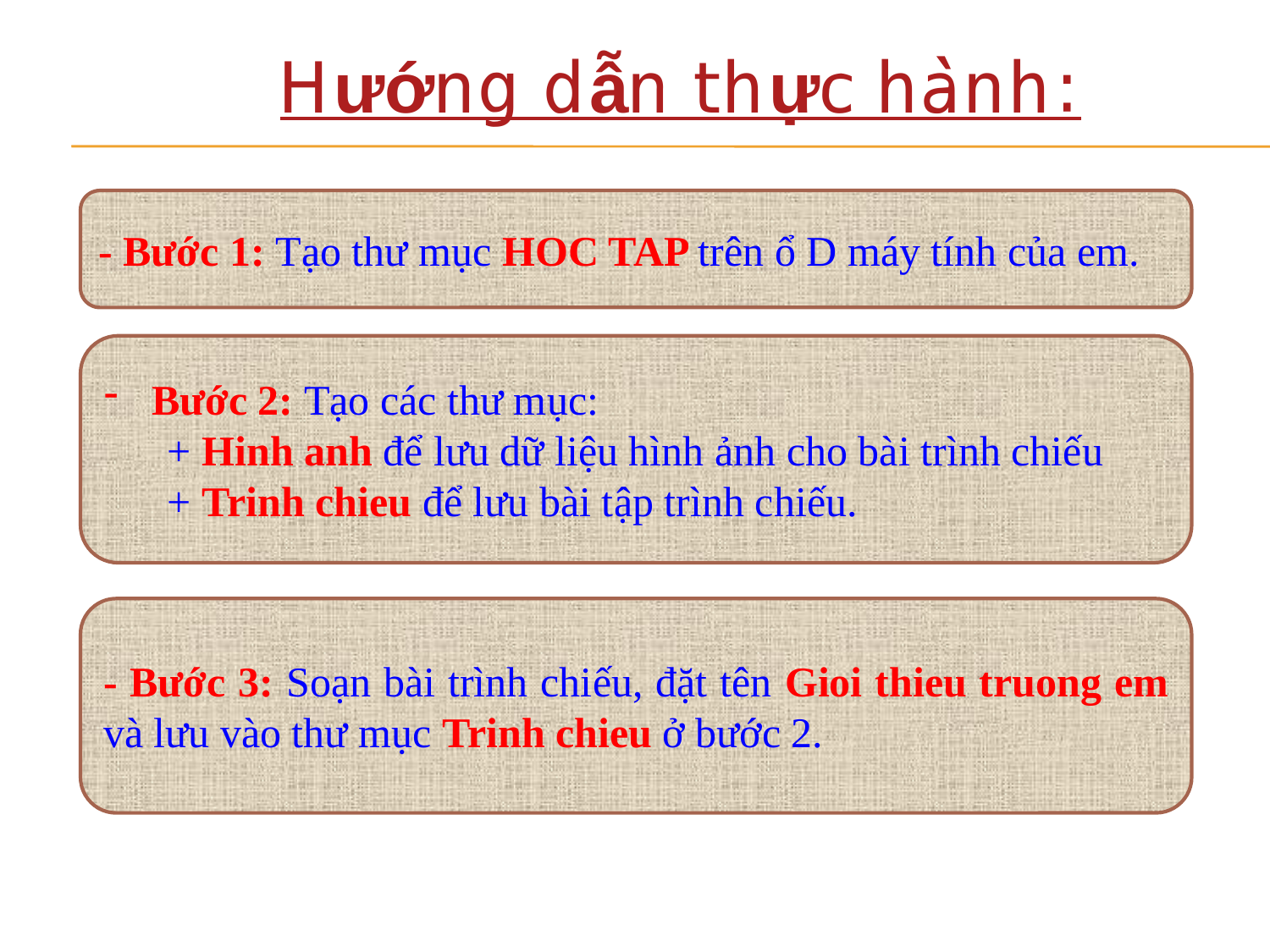

Hướng dẫn thực hành:
- Bước 1: Tạo thư mục HOC TAP trên ổ D máy tính của em.
Bước 2: Tạo các thư mục:
+ Hinh anh để lưu dữ liệu hình ảnh cho bài trình chiếu
+ Trinh chieu để lưu bài tập trình chiếu.
- Bước 3: Soạn bài trình chiếu, đặt tên Gioi thieu truong em và lưu vào thư mục Trinh chieu ở bước 2.